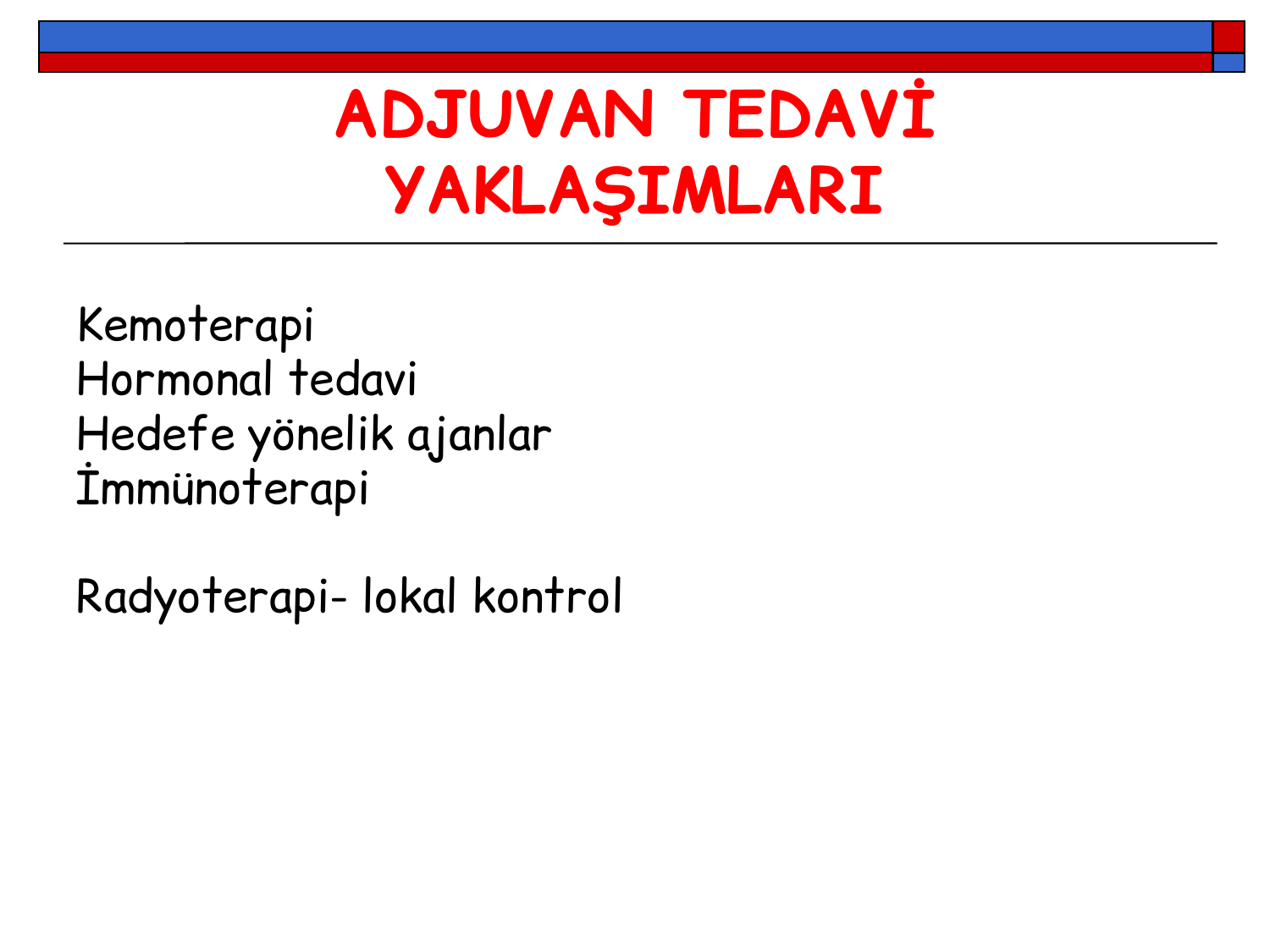

ADJUVAN TEDAVİ YAKLAŞIMLARI

Kemoterapi
Hormonal tedavi
Hedefe yönelik ajanlar
İmmünoterapi

Radyoterapi- lokal kontrol